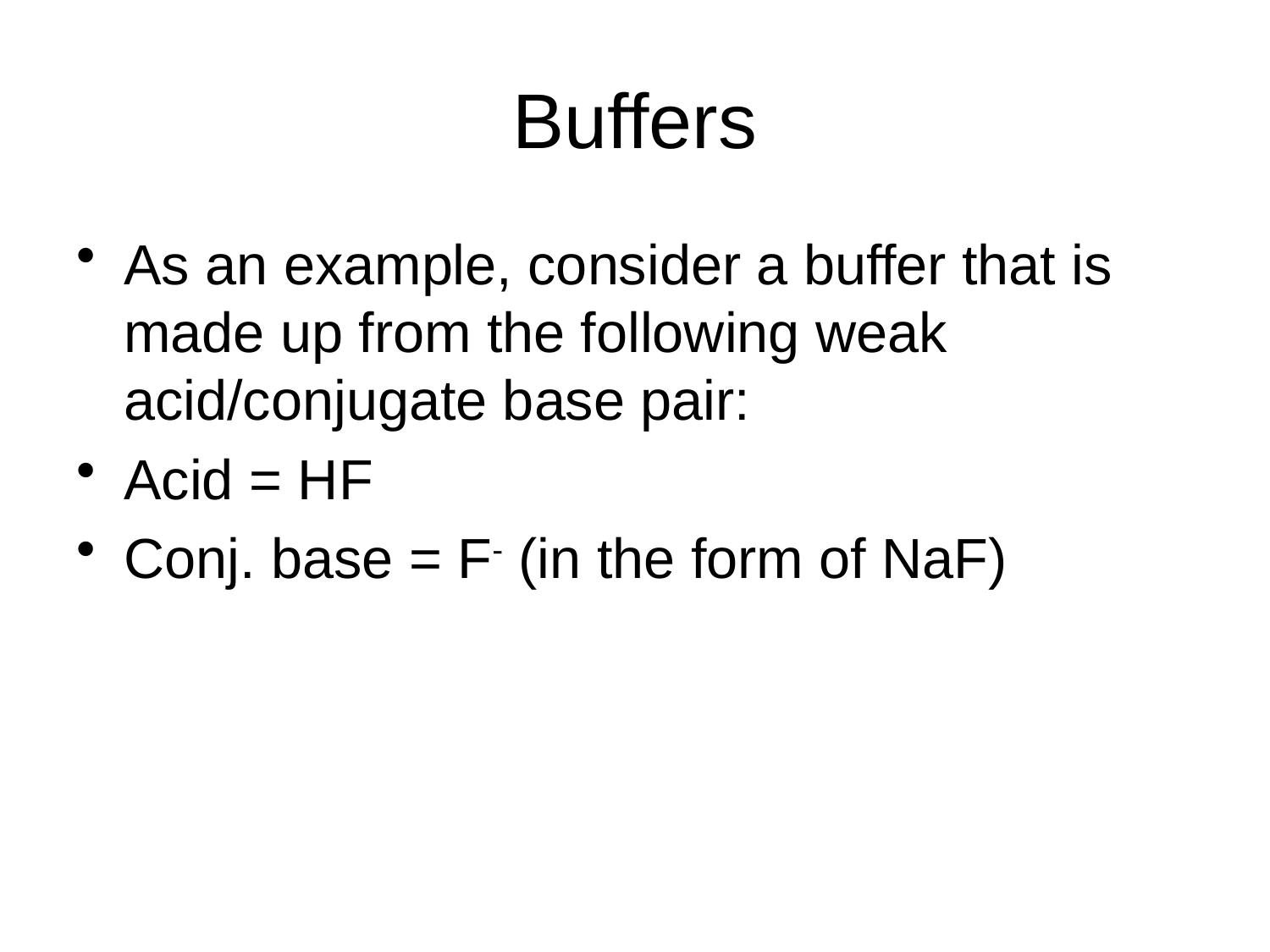

# Buffers
As an example, consider a buffer that is made up from the following weak acid/conjugate base pair:
Acid = HF
Conj. base = F- (in the form of NaF)